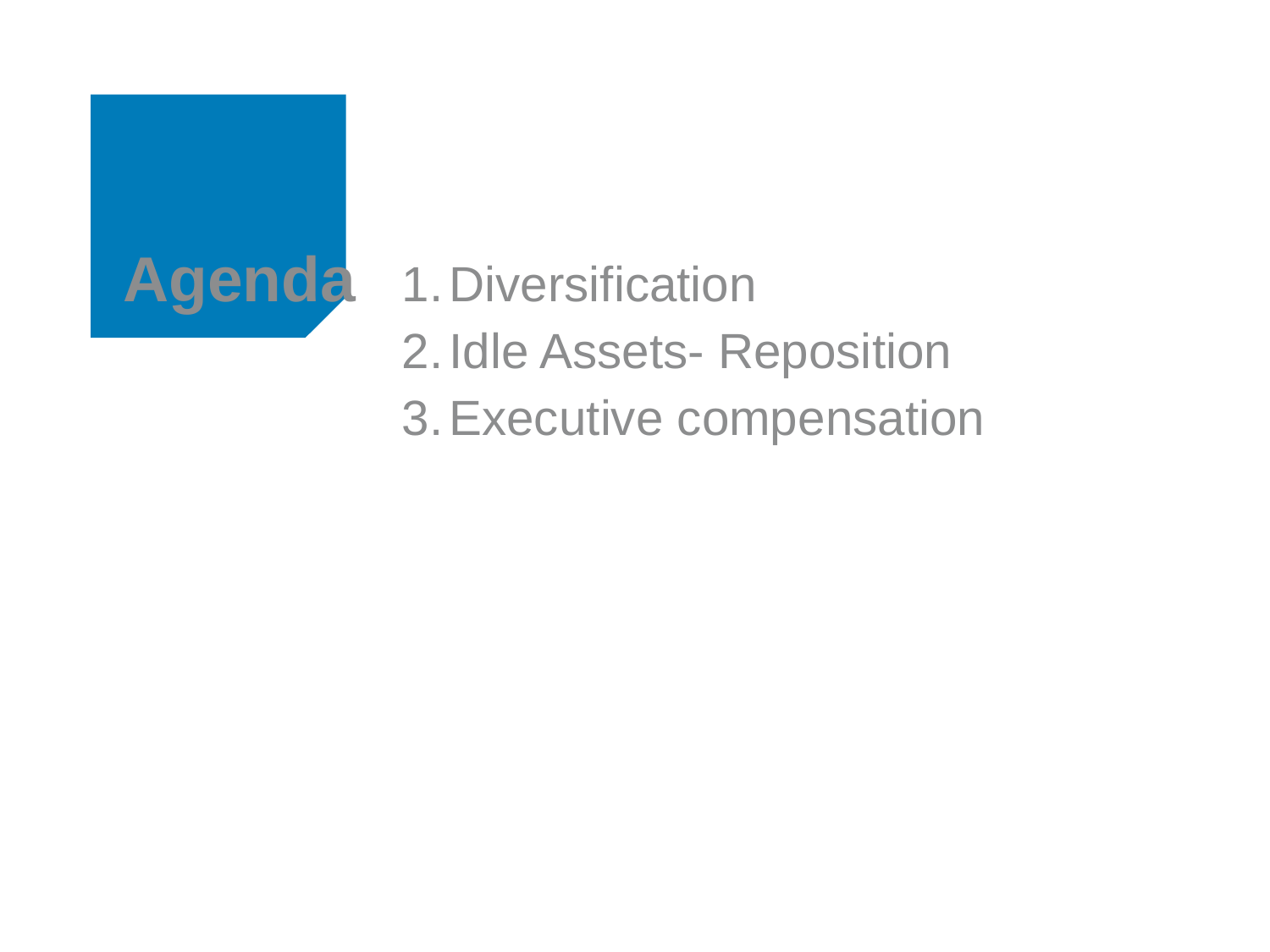

128
# Agenda
Diversification
Idle Assets- Reposition
Executive compensation